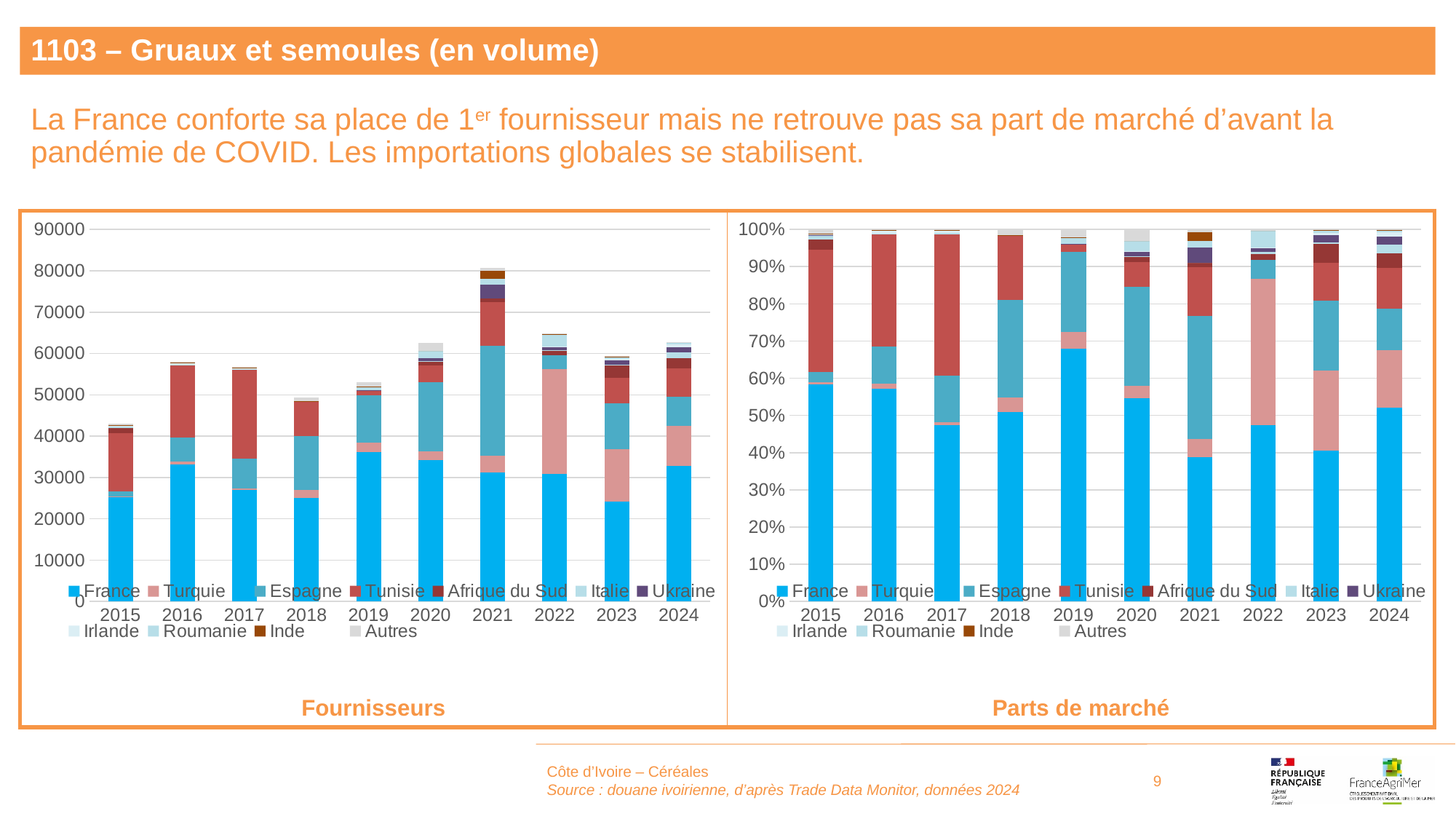

1103 – Gruaux et semoules (en volume)
La France conforte sa place de 1er fournisseur mais ne retrouve pas sa part de marché d’avant la pandémie de COVID. Les importations globales se stabilisent.

### Chart

| Category | France | Turquie | Espagne | Tunisie | Afrique du Sud | Italie | Ukraine | Irlande | Roumanie | Inde | Autres |
|---|---|---|---|---|---|---|---|---|---|---|---|
| 2015 | 25158.0 | 265.0 | 1175.0 | 14123.0 | 1228.0 | 353.0 | 189.0 | 43.0 | 0.0 | 66.0 | 486.0 |
| 2016 | 33116.0 | 799.0 | 5797.0 | 17484.0 | 0.0 | 67.0 | 0.0 | 595.0 | 0.0 | 17.0 | 51.0 |
| 2017 | 26901.0 | 463.0 | 7135.0 | 21502.0 | 0.0 | 220.0 | 0.0 | 340.0 | 0.0 | 63.0 | 143.0 |
| 2018 | 25073.0 | 1988.0 | 12870.0 | 8522.0 | 0.0 | 44.0 | 0.0 | 0.0 | 0.0 | 24.0 | 755.0 |
| 2019 | 36136.0 | 2380.0 | 11360.0 | 1200.0 | 2.0 | 0.0 | 21.0 | 0.0 | 836.0 | 44.0 | 1134.0 |
| 2020 | 34190.0 | 2156.0 | 16627.0 | 4090.0 | 878.0 | 199.0 | 770.0 | 8.0 | 1690.0 | 2.0 | 1997.0 |
| 2021 | 31196.0 | 4093.0 | 26557.0 | 10525.0 | 987.0 | 1.0 | 3299.0 | 0.0 | 1426.0 | 1873.0 | 659.0 |
| 2022 | 30763.0 | 25479.0 | 3346.0 | 0.0 | 990.0 | 303.0 | 777.0 | 55.0 | 2901.0 | 4.0 | 233.0 |
| 2023 | 24108.0 | 12677.0 | 11233.0 | 6006.0 | 3055.0 | 216.0 | 1091.0 | 385.0 | 420.0 | 23.0 | 137.0 |
| 2024 | 32751.0 | 9696.0 | 7032.0 | 6860.0 | 2439.0 | 1421.0 | 1368.0 | 701.0 | 313.0 | 90.0 | 125.0 |

### Chart

| Category | France | Turquie | Espagne | Tunisie | Afrique du Sud | Italie | Ukraine | Irlande | Roumanie | Inde | Autres |
|---|---|---|---|---|---|---|---|---|---|---|---|
| 2015 | 0.5839019635148308 | 0.0061504897182379425 | 0.027271039316715408 | 0.3277862878893376 | 0.028501137260362994 | 0.008192916492596203 | 0.004386575685837627 | 0.000998003992015968 | 0.0 | 0.0015318200807686953 | 0.011279766049296756 |
| 2016 | 0.571694921106239 | 0.013793460622173117 | 0.10007595898214965 | 0.30183337361461177 | 0.0 | 0.0011566481372785968 | 0.0 | 0.010271725995235301 | 0.0 | 0.00029347788557815144 | 0.0008804336567344543 |
| 2017 | 0.47388447513520177 | 0.008156147057269188 | 0.1256892208501418 | 0.37877640178272587 | 0.0 | 0.0038754910423309317 | 0.0 | 0.005989395247238713 | 0.0 | 0.001109799707576585 | 0.0025190691775151056 |
| 2018 | 0.5088278269340044 | 0.040344183781151066 | 0.26118191411640557 | 0.17294423248640312 | 0.0 | 0.0008929296209107882 | 0.0 | 0.0 | 0.0 | 0.0004870525204967936 | 0.015321860540628297 |
| 2019 | 0.6803607403083991 | 0.04481012181575132 | 0.2138836066499727 | 0.022593338730630918 | 3.7655564551051535e-05 | 0.0 | 0.0003953834277860411 | 0.0 | 0.01574002598233954 | 0.0008284224201231336 | 0.02135070510044622 |
| 2020 | 0.5461050681233728 | 0.034437043781046846 | 0.2655773316082866 | 0.0653281581931733 | 0.014023990927532065 | 0.003178558308176402 | 0.012298944207516732 | 0.00012778123851965435 | 0.026993786637276983 | 3.194530962991359e-05 | 0.03189739166546872 |
| 2021 | 0.386970328470775 | 0.05077155899573286 | 0.32942592041282126 | 0.1305572094869505 | 0.012243227150937779 | 1.2404485461943038e-05 | 0.040922397538950085 | 0.0 | 0.017688796268730773 | 0.023233601270219312 | 0.008174555919420462 |
| 2022 | 0.4743643120383649 | 0.39288522921774527 | 0.051595195139627764 | 0.0 | 0.015265763056853402 | 0.004672248693158162 | 0.011981311005227367 | 0.0008480979476029668 | 0.04473331174538558 | 6.167985073476122e-05 | 0.003592851305299841 |
| 2023 | 0.4061936614378865 | 0.2135937052450675 | 0.18926387086990953 | 0.10119458812825395 | 0.051473437684285014 | 0.003639365806810332 | 0.01838216710754663 | 0.006486832572323971 | 0.007076544624353423 | 0.00038752506276221123 | 0.0023083014608009976 |
| 2024 | 0.5215459583412956 | 0.1544047391553602 | 0.11198165488247659 | 0.10924262691891204 | 0.038840053506592774 | 0.022628829861774634 | 0.021784827059048346 | 0.011163131409643926 | 0.004984393910440156 | 0.0014332123065163387 | 0.001990572647939359 |
Côte d’Ivoire – Céréales
Source : douane ivoirienne, d’après Trade Data Monitor, données 2024
9